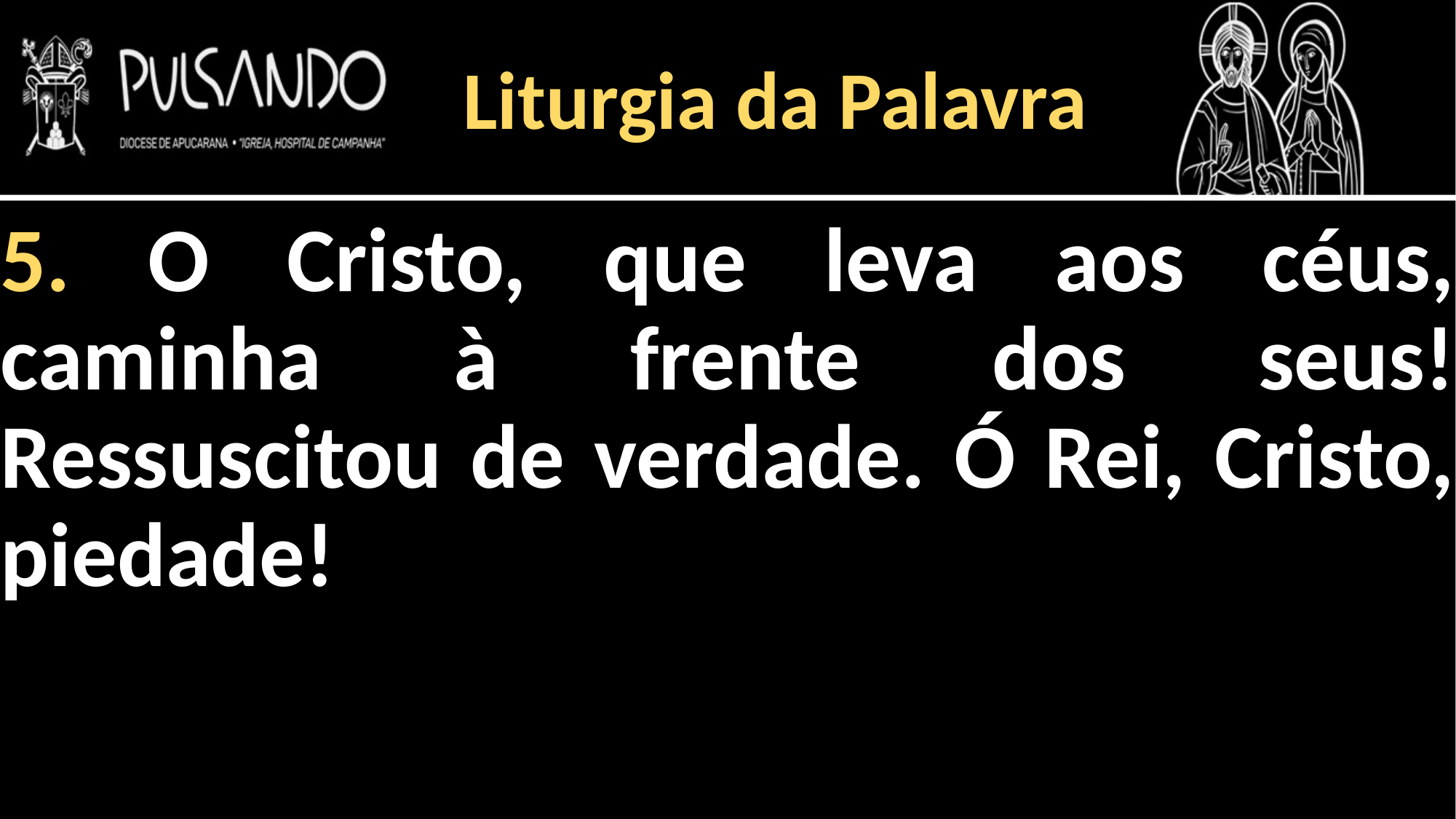

Liturgia da Palavra
5. O Cristo, que leva aos céus, caminha à frente dos seus! Ressuscitou de verdade. Ó Rei, Cristo, piedade!